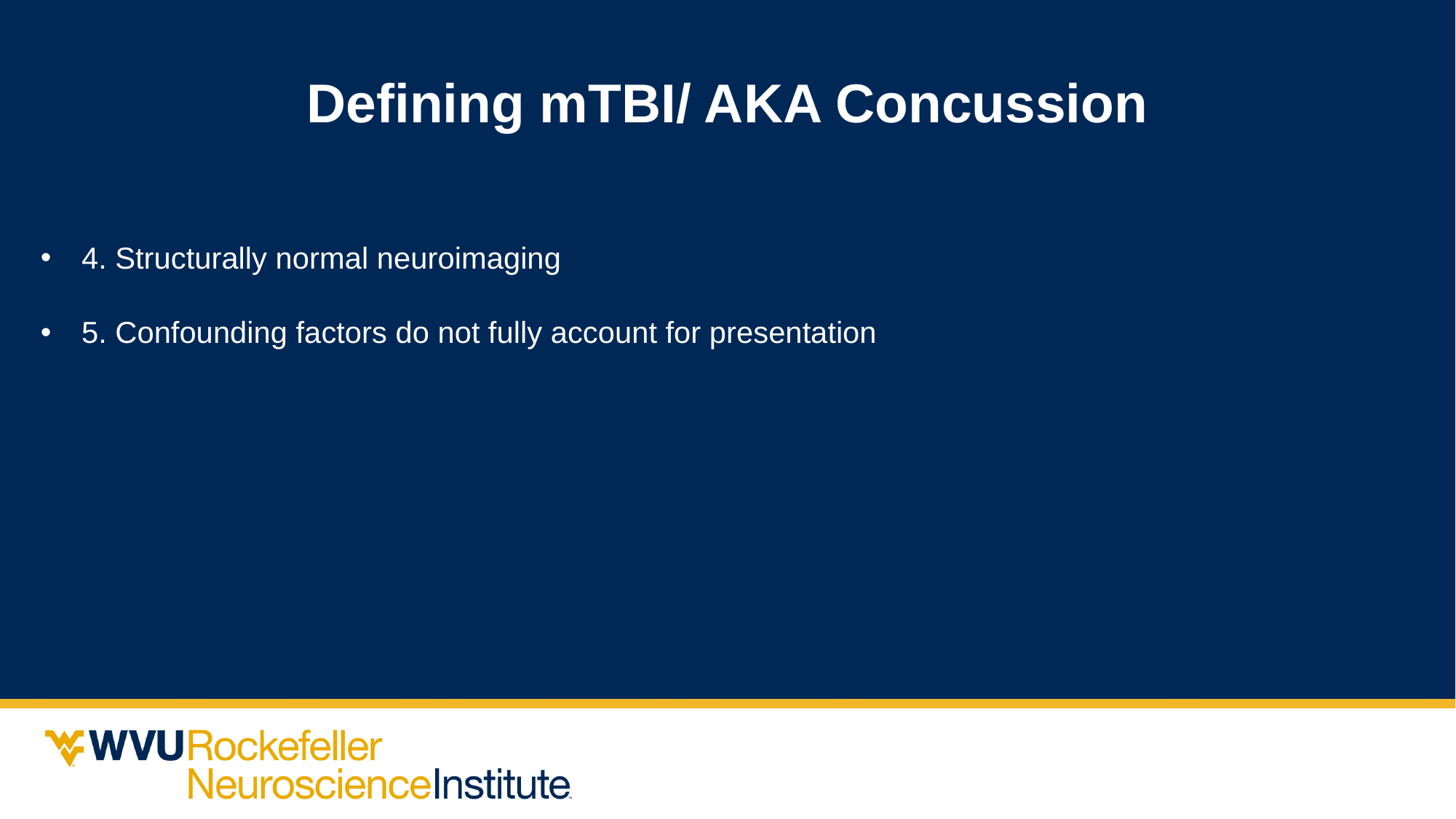

Defining mTBI/ AKA Concussion
4. Structurally normal neuroimaging

5. Confounding factors do not fully account for presentation